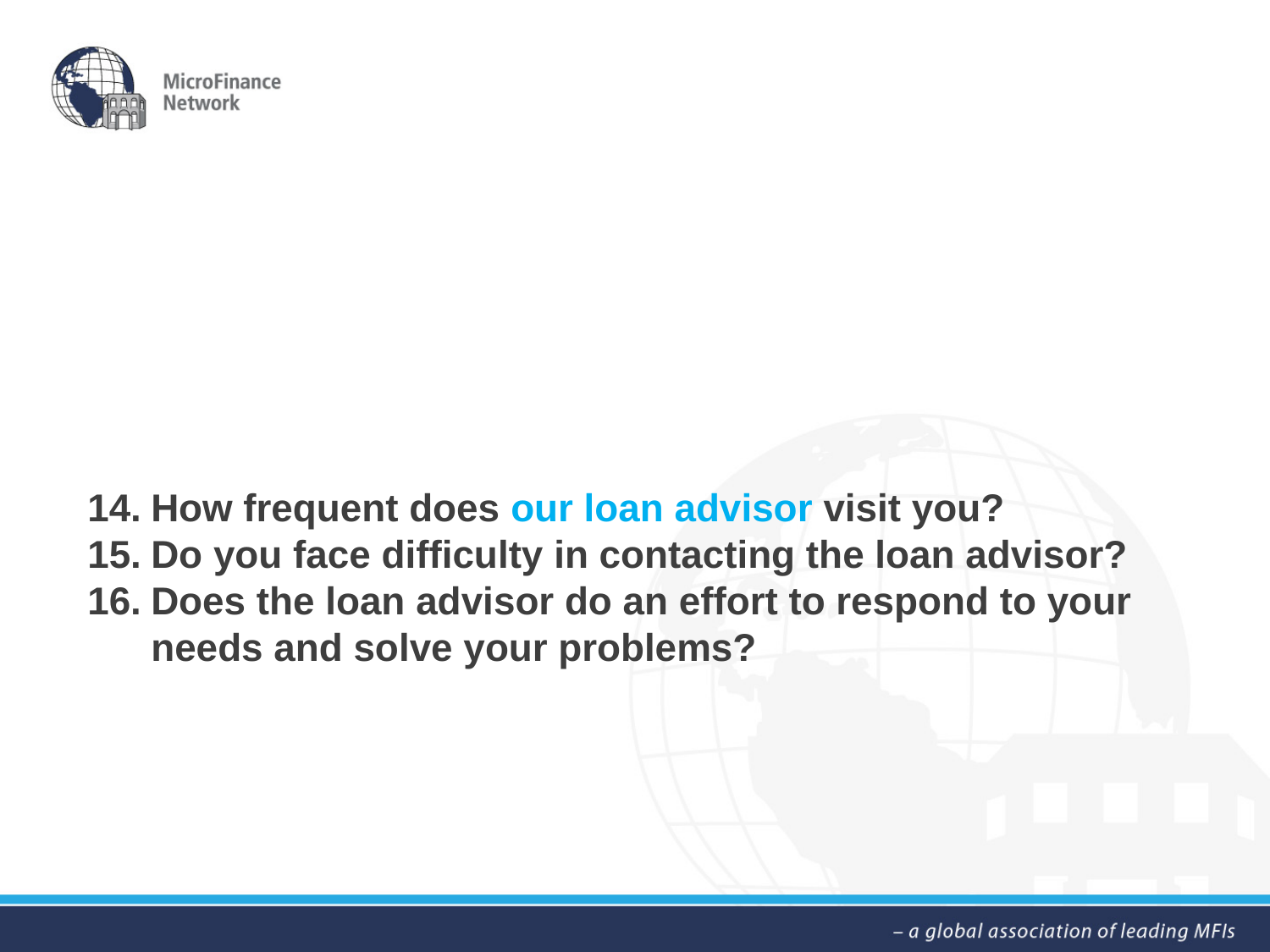

How frequent does our loan advisor visit you?
Do you face difficulty in contacting the loan advisor?
Does the loan advisor do an effort to respond to your needs and solve your problems?